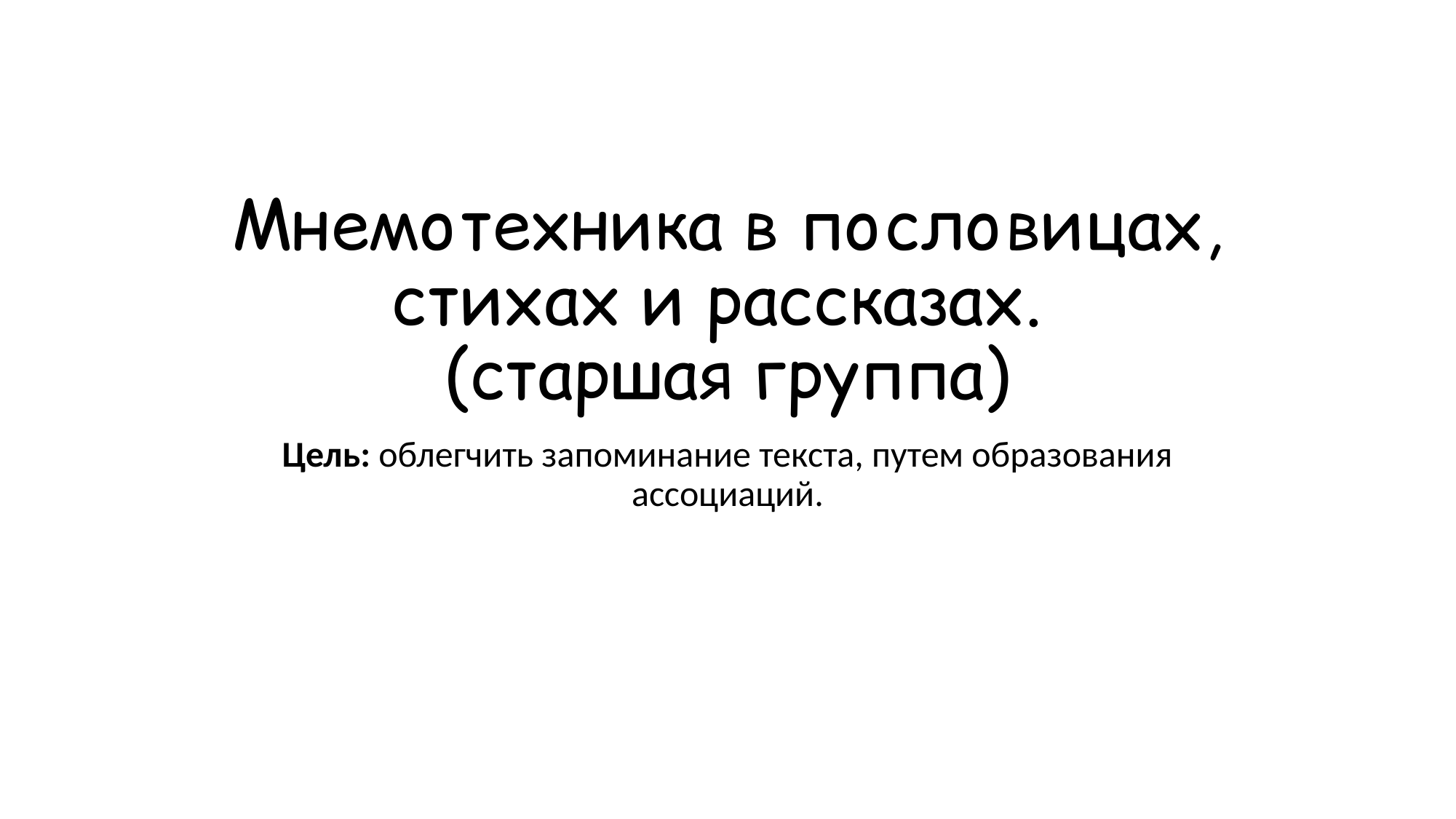

# Мнемотехника в пословицах, стихах и рассказах. (старшая группа)
Цель: облегчить запоминание текста, путем образования ассоциаций.